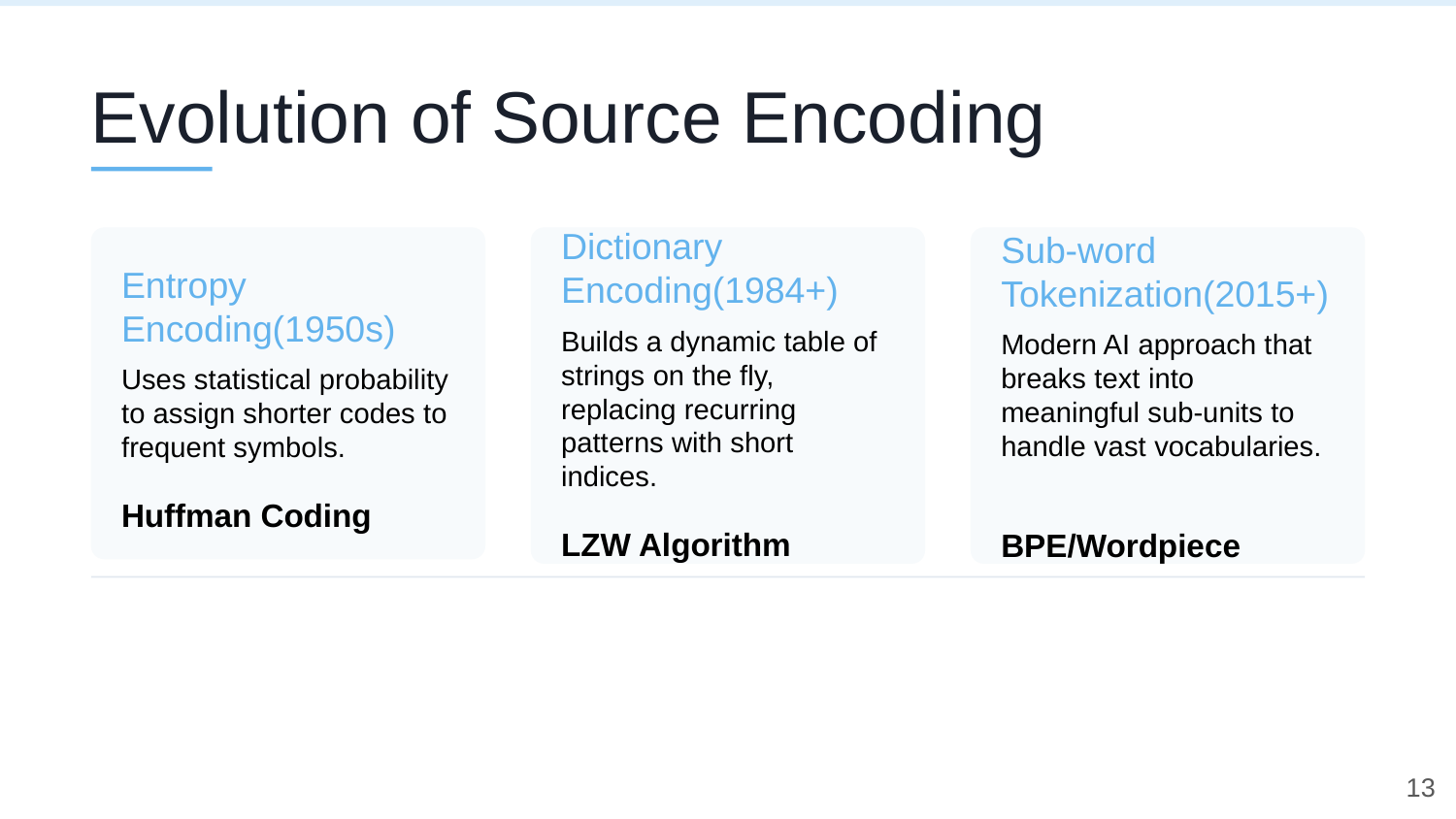

Evolution of Source Encoding

Entropy Encoding(1950s)
Uses statistical probability to assign shorter codes to frequent symbols.

Huffman Coding

Dictionary Encoding(1984+)
Builds a dynamic table of strings on the fly, replacing recurring patterns with short indices.

LZW Algorithm

Sub-word Tokenization(2015+)
Modern AI approach that breaks text into meaningful sub-units to handle vast vocabularies.

BPE/Wordpiece

13